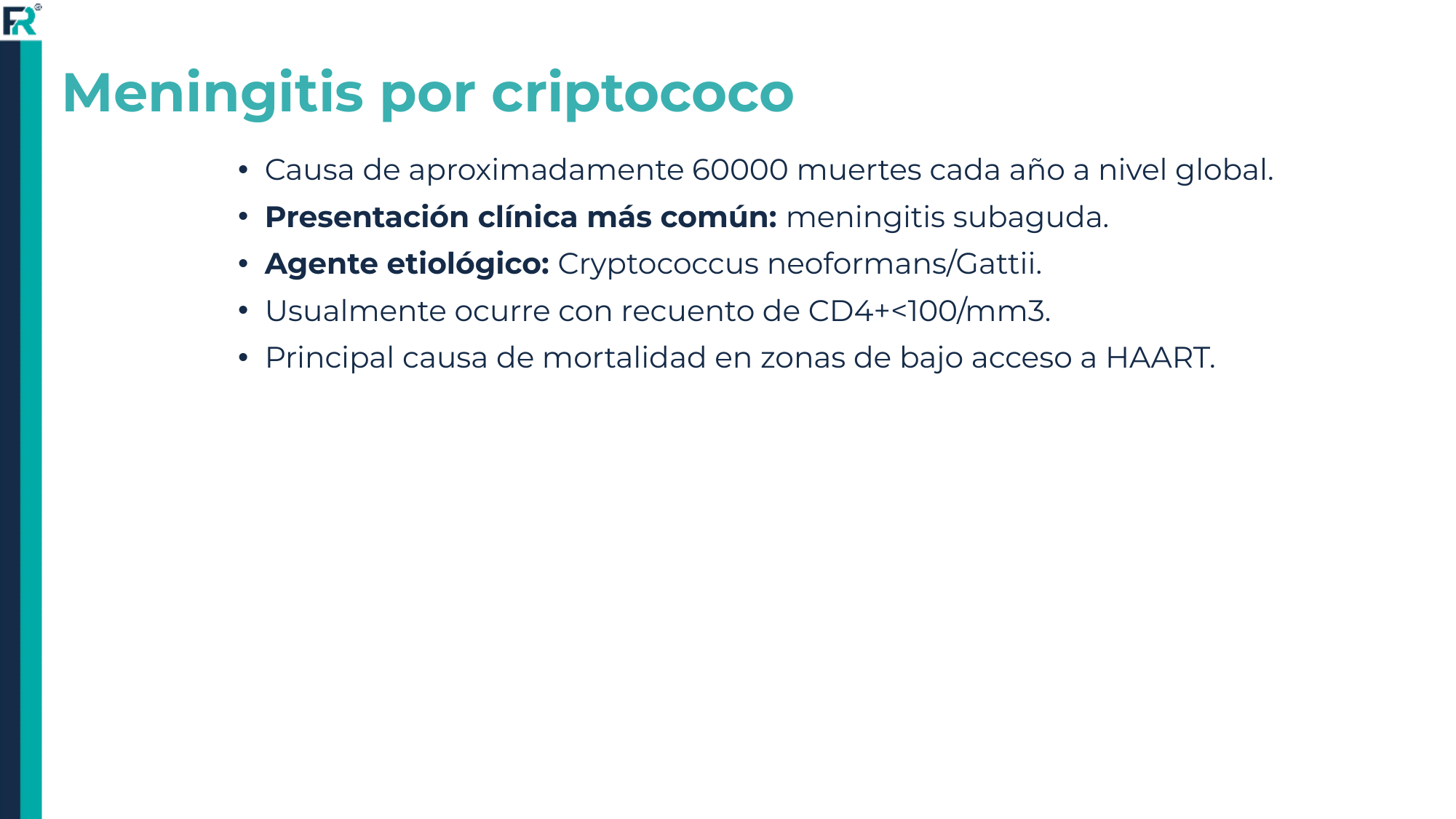

# Meningitis por criptococo
Causa de aproximadamente 60000 muertes cada año a nivel global.
Presentación clínica más común: meningitis subaguda.
Agente etiológico: Cryptococcus neoformans/Gattii.
Usualmente ocurre con recuento de CD4+<100/mm3.
Principal causa de mortalidad en zonas de bajo acceso a HAART.